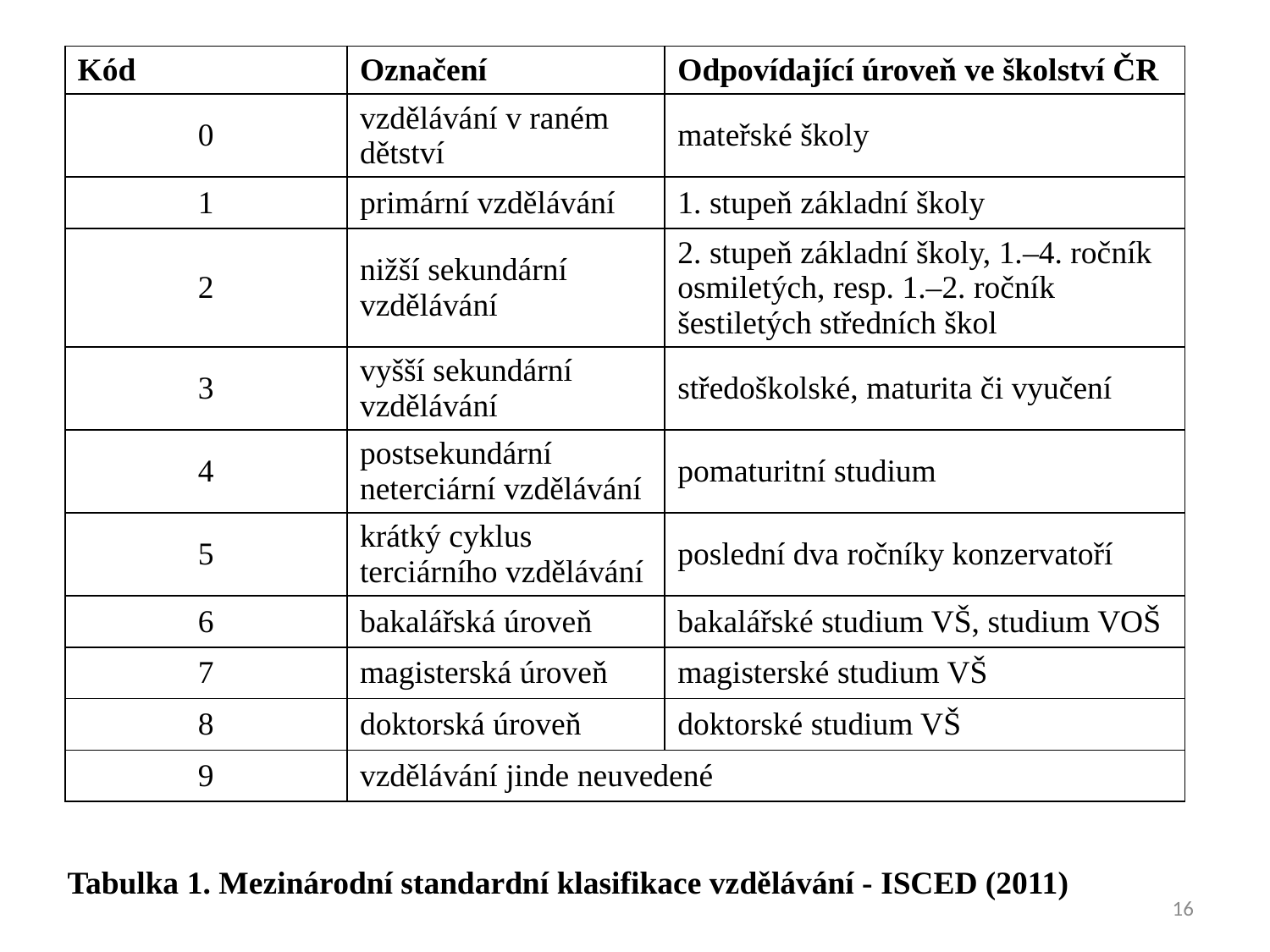

| Kód | Označení | Odpovídající úroveň ve školství ČR |
| --- | --- | --- |
| 0 | vzdělávání v raném dětství | mateřské školy |
| 1 | primární vzdělávání | 1. stupeň základní školy |
| 2 | nižší sekundární vzdělávání | 2. stupeň základní školy, 1.–4. ročník osmiletých, resp. 1.–2. ročník šestiletých středních škol |
| 3 | vyšší sekundární vzdělávání | středoškolské, maturita či vyučení |
| 4 | postsekundární neterciární vzdělávání | pomaturitní studium |
| 5 | krátký cyklus terciárního vzdělávání | poslední dva ročníky konzervatoří |
| 6 | bakalářská úroveň | bakalářské studium VŠ, studium VOŠ |
| 7 | magisterská úroveň | magisterské studium VŠ |
| 8 | doktorská úroveň | doktorské studium VŠ |
| 9 | vzdělávání jinde neuvedené |  |
Tabulka 1. Mezinárodní standardní klasifikace vzdělávání - ISCED (2011)
16